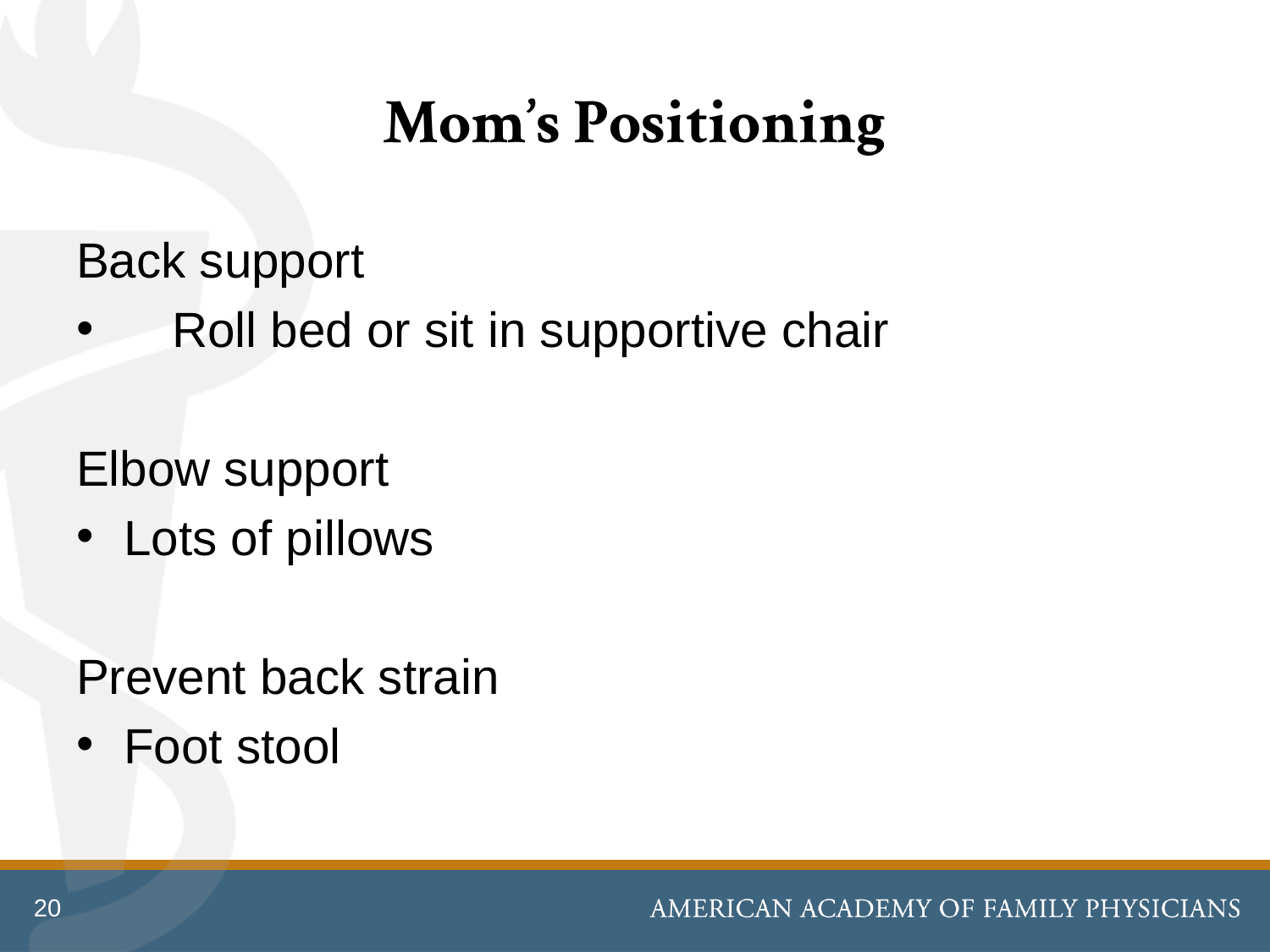

# Mom’s Positioning
Back support
	Roll bed or sit in supportive chair

Elbow support
Lots of pillows

Prevent back strain
Foot stool
20